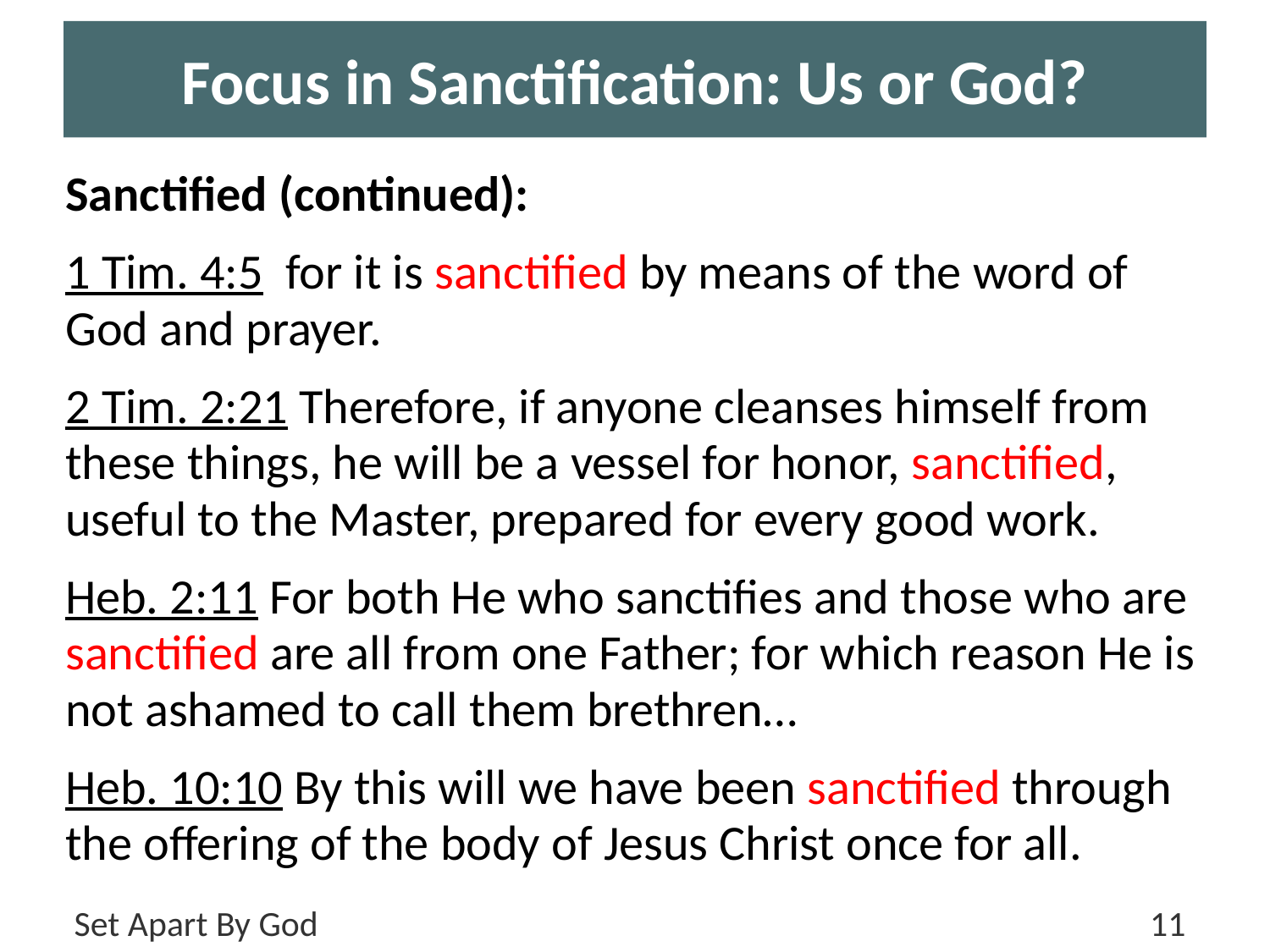

# Focus in Sanctification: Us or God?
Sanctified (continued):
1 Tim. 4:5  for it is sanctified by means of the word of God and prayer.
2 Tim. 2:21 Therefore, if anyone cleanses himself from these things, he will be a vessel for honor, sanctified, useful to the Master, prepared for every good work.
Heb. 2:11 For both He who sanctifies and those who are sanctified are all from one Father; for which reason He is not ashamed to call them brethren…
Heb. 10:10 By this will we have been sanctified through the offering of the body of Jesus Christ once for all.